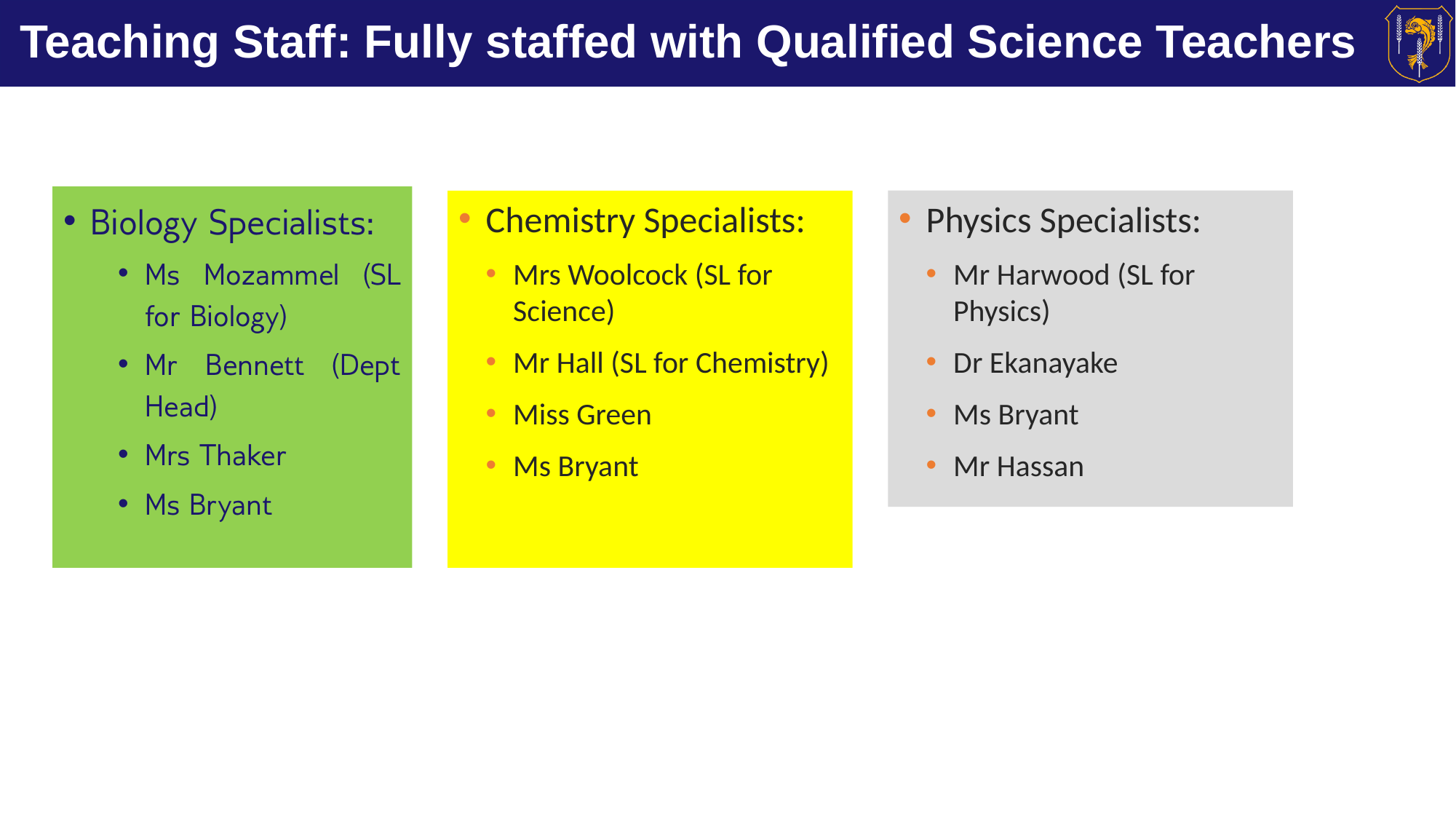

# Teaching Staff: Fully staffed with Qualified Science Teachers
Biology Specialists:
Ms Mozammel (SL for Biology)
Mr Bennett (Dept Head)
Mrs Thaker
Ms Bryant

Chemistry Specialists:
Mrs Woolcock (SL for Science)
Mr Hall (SL for Chemistry)
Miss Green
Ms Bryant

Physics Specialists:
Mr Harwood (SL for Physics)
Dr Ekanayake
Ms Bryant
Mr Hassan